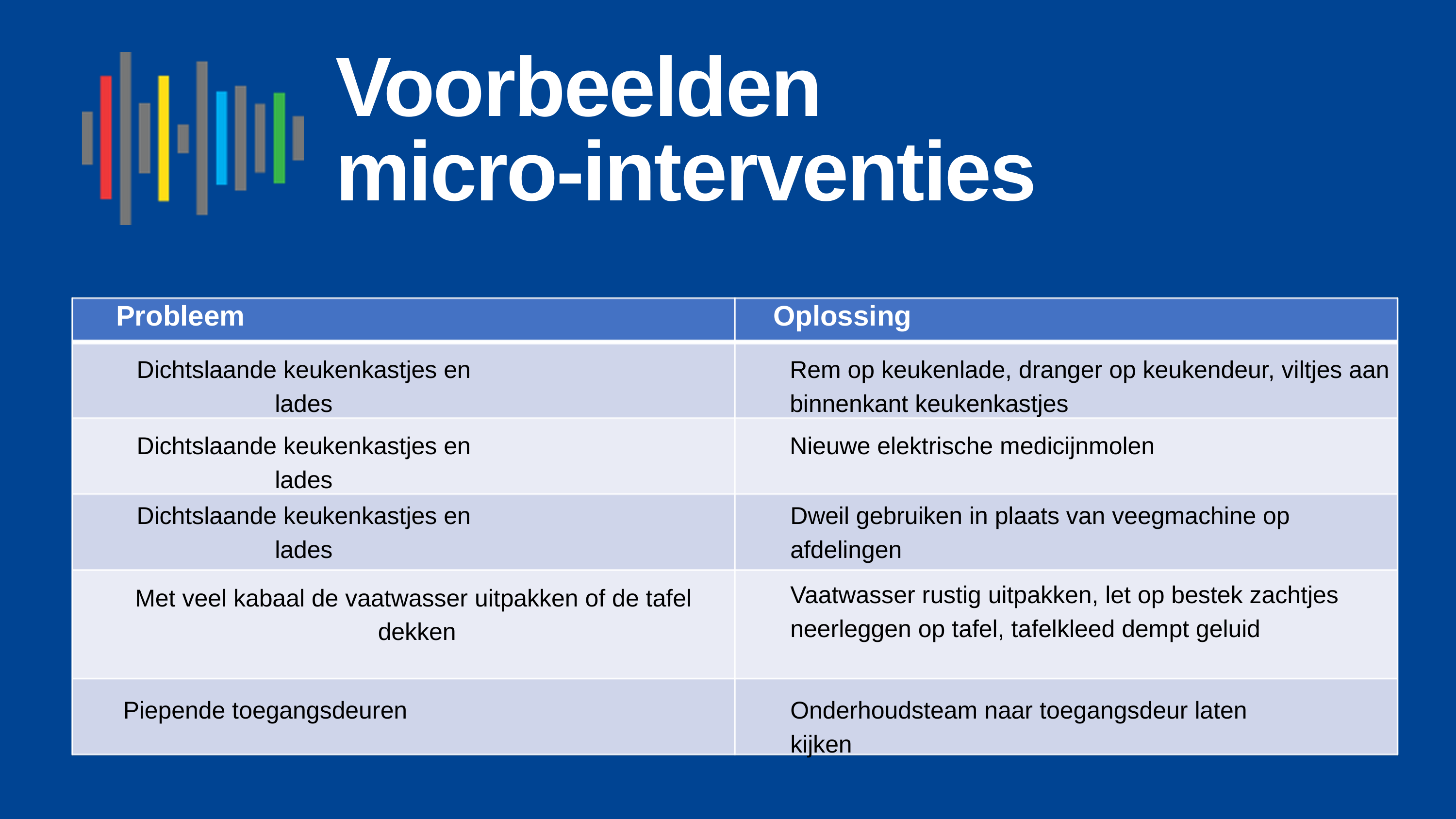

Voorbeelden
micro-interventies

Probleem
Oplossing
Dichtslaande keukenkastjes en lades
Rem op keukenlade, dranger op keukendeur, viltjes aan
binnenkant keukenkastjes

Dichtslaande keukenkastjes en lades
Nieuwe elektrische medicijnmolen
Dichtslaande keukenkastjes en lades
Dweil gebruiken in plaats van veegmachine op afdelingen
Vaatwasser rustig uitpakken, let op bestek zachtjes
neerleggen op tafel, tafelkleed dempt geluid

Met veel kabaal de vaatwasser uitpakken of de tafel  dekken
Piepende toegangsdeuren
Onderhoudsteam naar toegangsdeur laten kijken